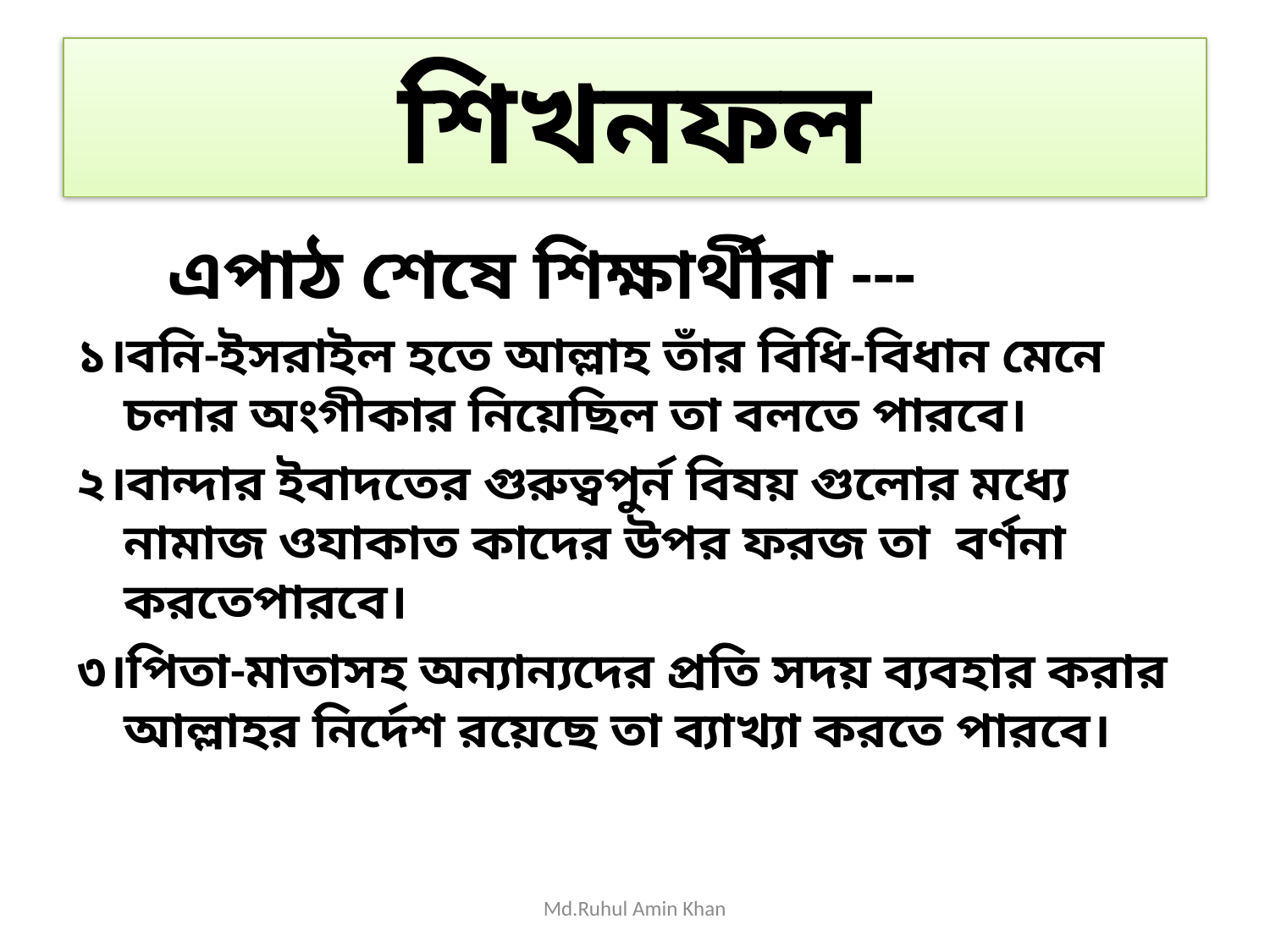

# শিখনফল
     এপাঠ শেষে শিক্ষার্থীরা ---
১।বনি-ইসরাইল হতে আল্লাহ তাঁর বিধি-বিধান মেনে চলার অংগীকার নিয়েছিল তা বলতে পারবে।
২।বান্দার ইবাদতের গুরুত্বপুর্ন বিষয় গুলোর মধ্যে নামাজ ওযাকাত কাদের উপর ফরজ তা  বর্ণনা করতেপারবে।
৩।পিতা-মাতাসহ অন্যান্যদের প্রতি সদয় ব্যবহার করার আল্লাহর নির্দেশ রয়েছে তা ব্যাখ্যা করতে পারবে।

Md.Ruhul Amin Khan